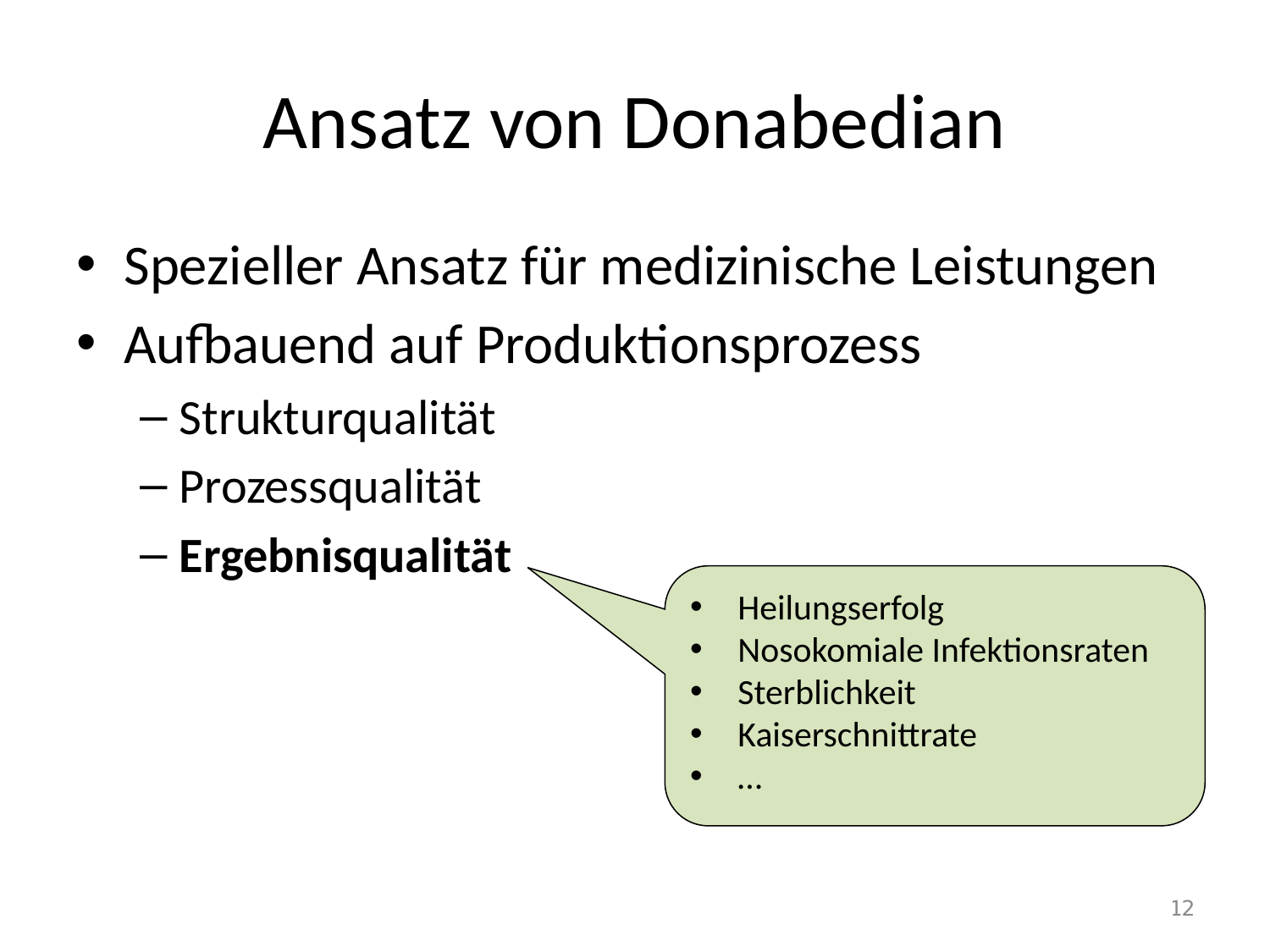

# Ansatz von Donabedian
Spezieller Ansatz für medizinische Leistungen
Aufbauend auf Produktionsprozess
Strukturqualität
Prozessqualität
Ergebnisqualität
Heilungserfolg
Nosokomiale Infektionsraten
Sterblichkeit
Kaiserschnittrate
…
12